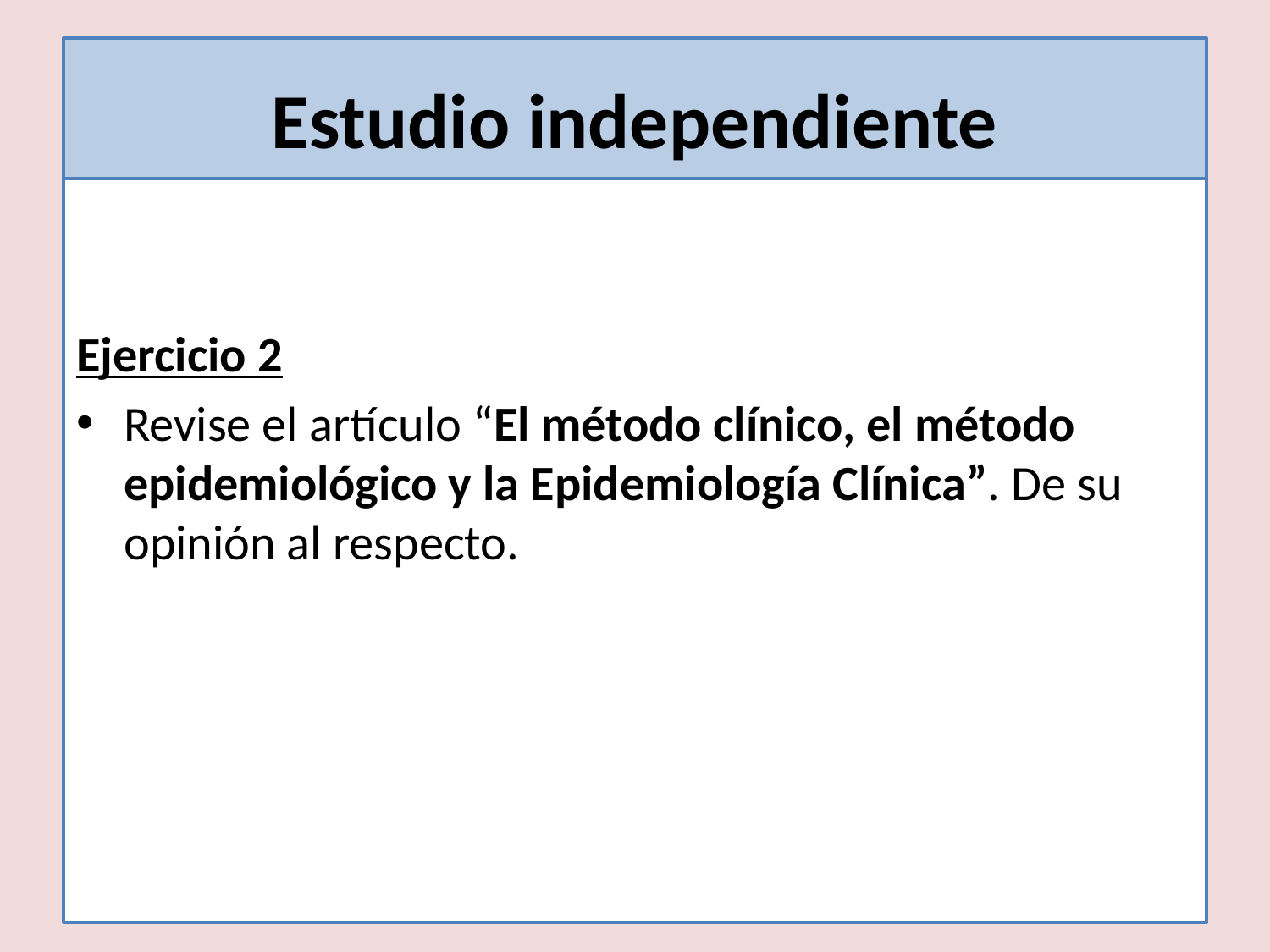

# Estudio independiente

Ejercicio 2
Revise el artículo “El método clínico, el método epidemiológico y la Epidemiología Clínica”. De su opinión al respecto.